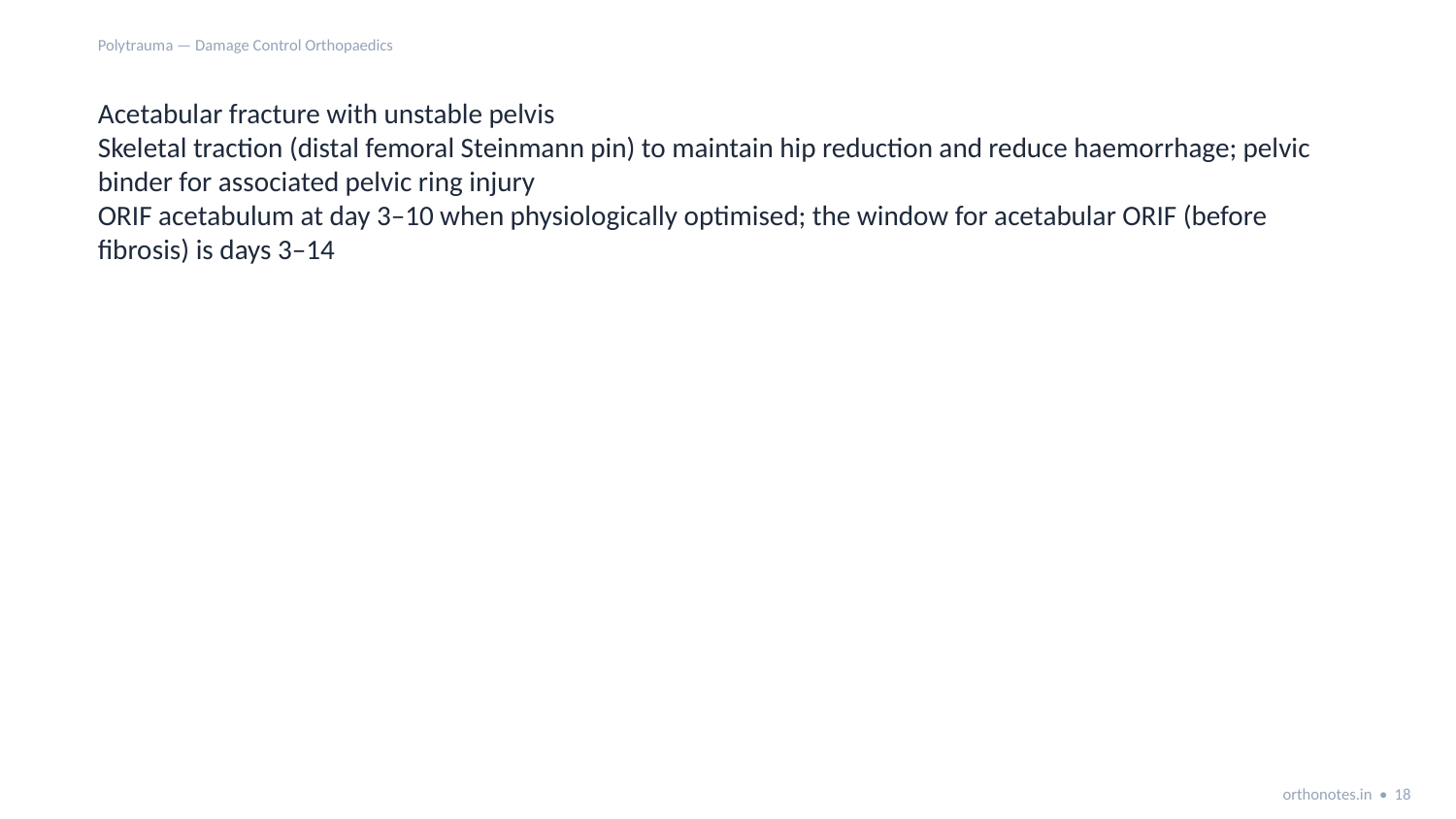

Polytrauma — Damage Control Orthopaedics
Acetabular fracture with unstable pelvis
Skeletal traction (distal femoral Steinmann pin) to maintain hip reduction and reduce haemorrhage; pelvic binder for associated pelvic ring injury
ORIF acetabulum at day 3–10 when physiologically optimised; the window for acetabular ORIF (before fibrosis) is days 3–14
orthonotes.in  •  18